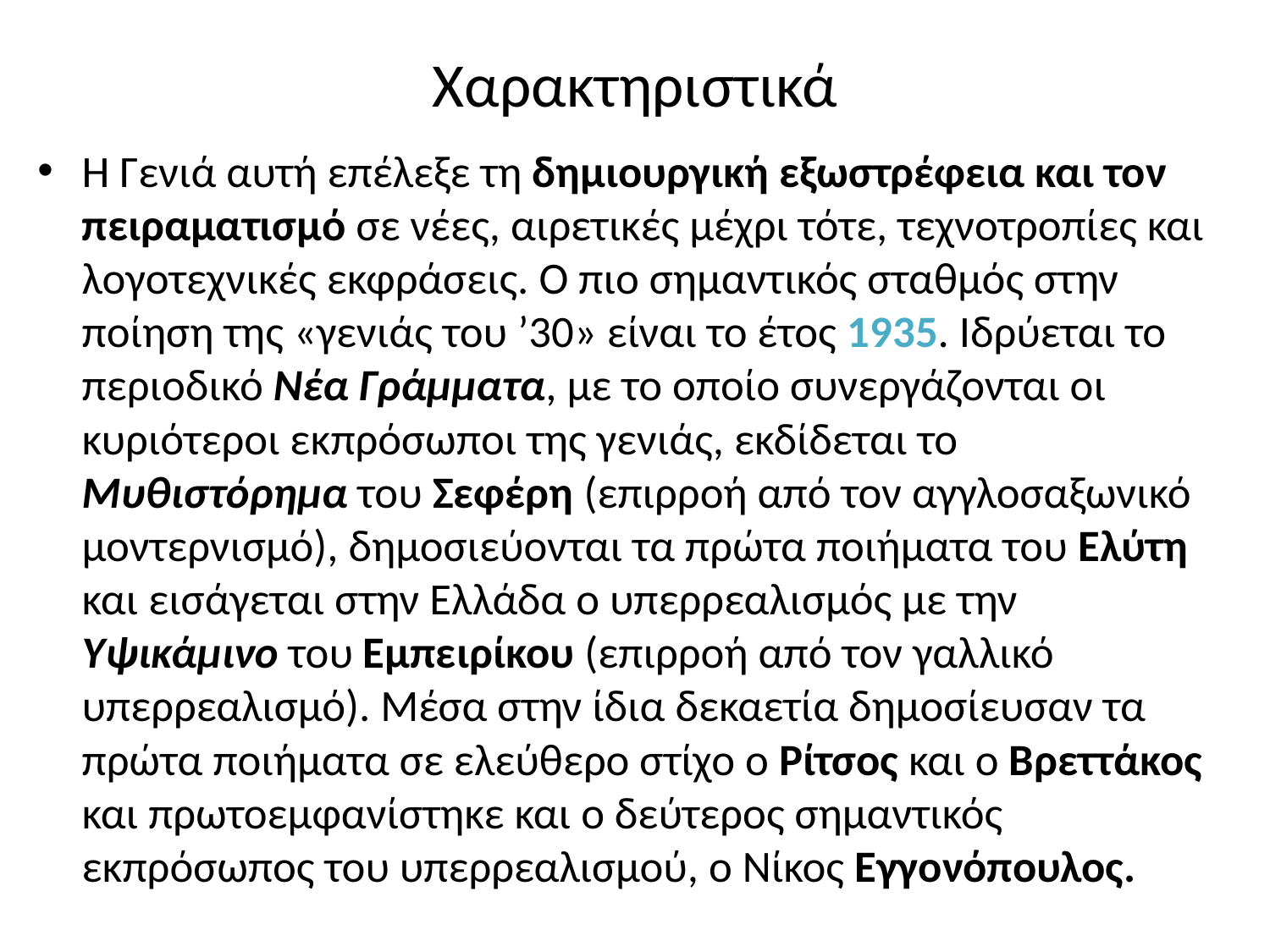

# Χαρακτηριστικά
Η Γενιά αυτή επέλεξε τη δημιουργική εξωστρέφεια και τον πειραματισμό σε νέες, αιρετικές μέχρι τότε, τεχνοτροπίες και λογοτεχνικές εκφράσεις. Ο πιο σημαντικός σταθμός στην ποίηση της «γενιάς του ’30» είναι το έτος 1935. Ιδρύεται το περιοδικό Νέα Γράμματα, με το οποίο συνεργάζονται οι κυριότεροι εκπρόσωποι της γενιάς, εκδίδεται το Μυθιστόρημα του Σεφέρη (επιρροή από τον αγγλοσαξωνικό μοντερνισμό), δημοσιεύονται τα πρώτα ποιήματα του Ελύτη και εισάγεται στην Ελλάδα ο υπερρεαλισμός με την Υψικάμινο του Εμπειρίκου (επιρροή από τον γαλλικό υπερρεαλισμό). Μέσα στην ίδια δεκαετία δημοσίευσαν τα πρώτα ποιήματα σε ελεύθερο στίχο ο Ρίτσος και ο Βρεττάκος και πρωτοεμφανίστηκε και ο δεύτερος σημαντικός εκπρόσωπος του υπερρεαλισμού, ο Νίκος Εγγονόπουλος.